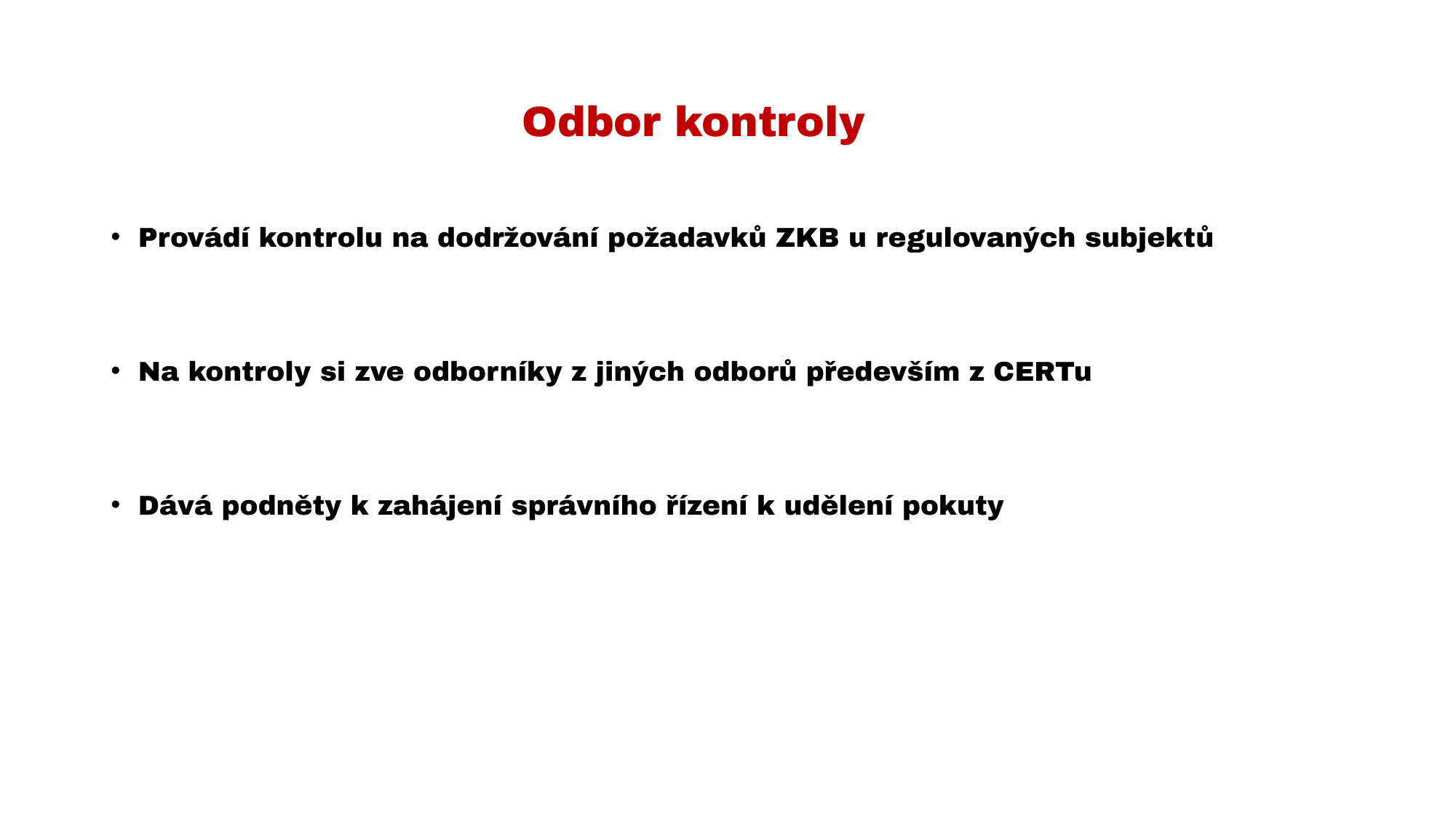

# Odbor kontroly
Provádí kontrolu na dodržování požadavků ZKB u regulovaných subjektů

Na kontroly si zve odborníky z jiných odborů především z CERTu

Dává podněty k zahájení správního řízení k udělení pokuty